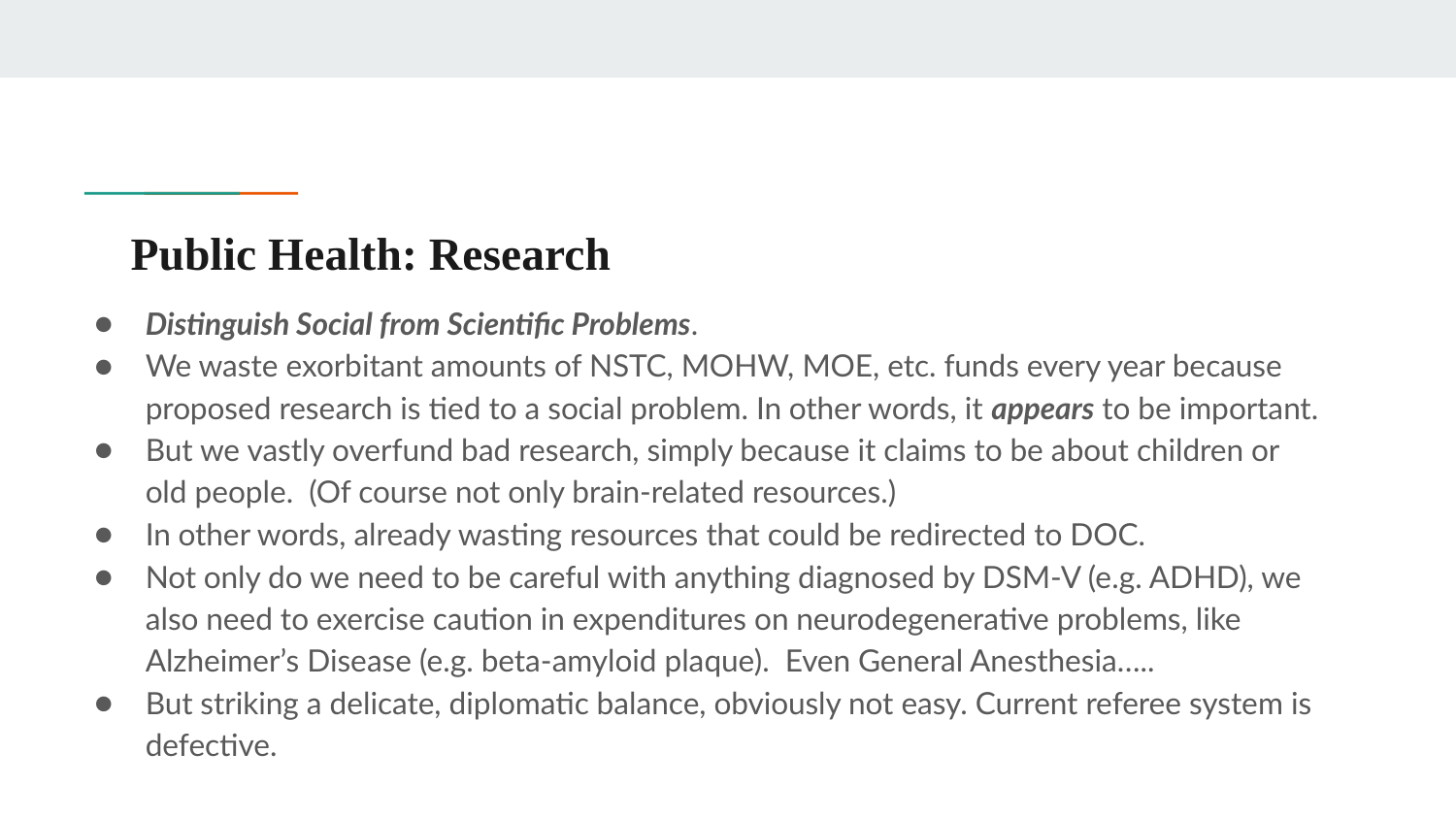

# Public Health: Research
Distinguish Social from Scientific Problems.
We waste exorbitant amounts of NSTC, MOHW, MOE, etc. funds every year because proposed research is tied to a social problem. In other words, it appears to be important.
But we vastly overfund bad research, simply because it claims to be about children or old people.  (Of course not only brain-related resources.)
In other words, already wasting resources that could be redirected to DOC.
Not only do we need to be careful with anything diagnosed by DSM-V (e.g. ADHD), we also need to exercise caution in expenditures on neurodegenerative problems, like Alzheimer’s Disease (e.g. beta-amyloid plaque).  Even General Anesthesia…..
But striking a delicate, diplomatic balance, obviously not easy. Current referee system is defective.